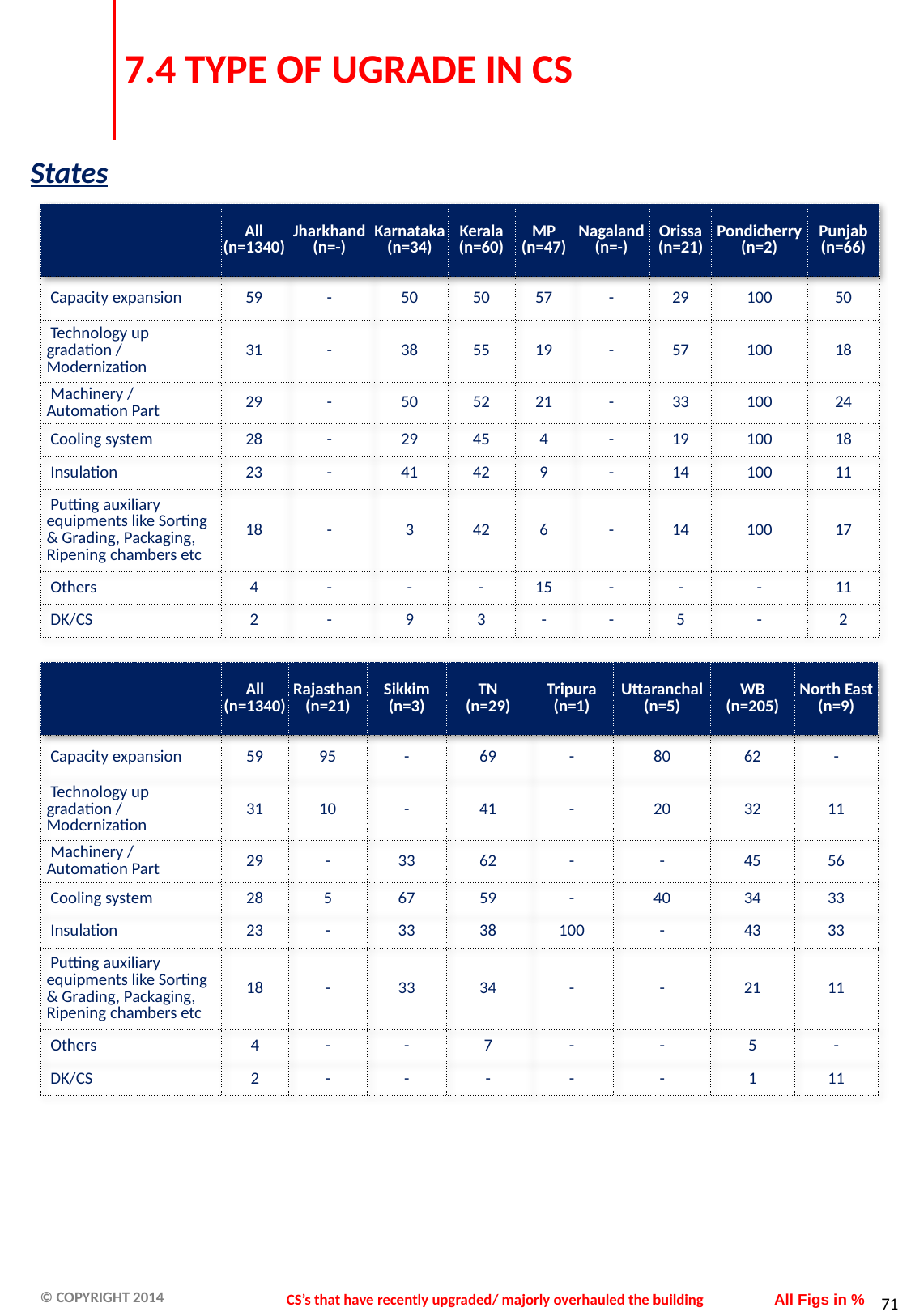

# 7.4 TYPE OF UGRADE IN CS
States
|  | All (n=1340) | Jharkhand (n=-) | Karnataka (n=34) | Kerala (n=60) | MP (n=47) | Nagaland (n=-) | Orissa (n=21) | Pondicherry (n=2) | Punjab (n=66) |
| --- | --- | --- | --- | --- | --- | --- | --- | --- | --- |
| Capacity expansion | 59 | - | 50 | 50 | 57 | - | 29 | 100 | 50 |
| Technology up gradation / Modernization | 31 | - | 38 | 55 | 19 | - | 57 | 100 | 18 |
| Machinery / Automation Part | 29 | - | 50 | 52 | 21 | - | 33 | 100 | 24 |
| Cooling system | 28 | - | 29 | 45 | 4 | - | 19 | 100 | 18 |
| Insulation | 23 | - | 41 | 42 | 9 | - | 14 | 100 | 11 |
| Putting auxiliary equipments like Sorting & Grading, Packaging, Ripening chambers etc | 18 | - | 3 | 42 | 6 | - | 14 | 100 | 17 |
| Others | 4 | - | - | - | 15 | - | - | - | 11 |
| DK/CS | 2 | - | 9 | 3 | - | - | 5 | - | 2 |
|  | All (n=1340) | Rajasthan (n=21) | Sikkim (n=3) | TN (n=29) | Tripura (n=1) | Uttaranchal (n=5) | WB (n=205) | North East (n=9) |
| --- | --- | --- | --- | --- | --- | --- | --- | --- |
| Capacity expansion | 59 | 95 | - | 69 | - | 80 | 62 | - |
| Technology up gradation / Modernization | 31 | 10 | - | 41 | - | 20 | 32 | 11 |
| Machinery / Automation Part | 29 | - | 33 | 62 | - | - | 45 | 56 |
| Cooling system | 28 | 5 | 67 | 59 | - | 40 | 34 | 33 |
| Insulation | 23 | - | 33 | 38 | 100 | - | 43 | 33 |
| Putting auxiliary equipments like Sorting & Grading, Packaging, Ripening chambers etc | 18 | - | 33 | 34 | - | - | 21 | 11 |
| Others | 4 | - | - | 7 | - | - | 5 | - |
| DK/CS | 2 | - | - | - | - | - | 1 | 11 |
CS’s that have recently upgraded/ majorly overhauled the building
All Figs in %